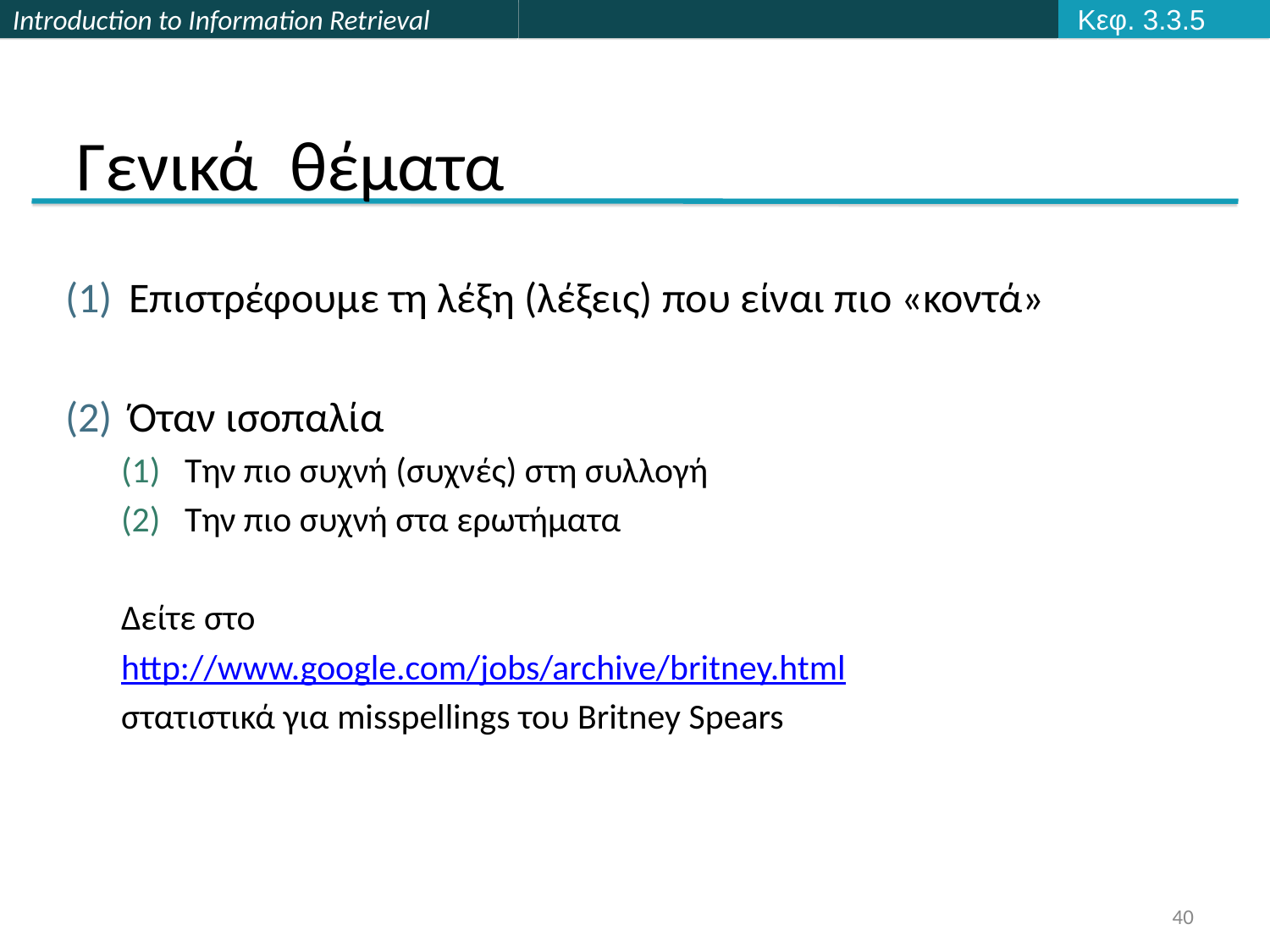

Κεφ. 3.3.5
# Γενικά  θέματα
Επιστρέφουμε τη λέξη (λέξεις) που είναι πιο «κοντά»

Όταν ισοπαλία
Την πιο συχνή (συχνές) στη συλλογή
Την πιο συχνή στα ερωτήματα

Δείτε στο
http://www.google.com/jobs/archive/britney.html
στατιστικά για misspellings του Britney Spears
40